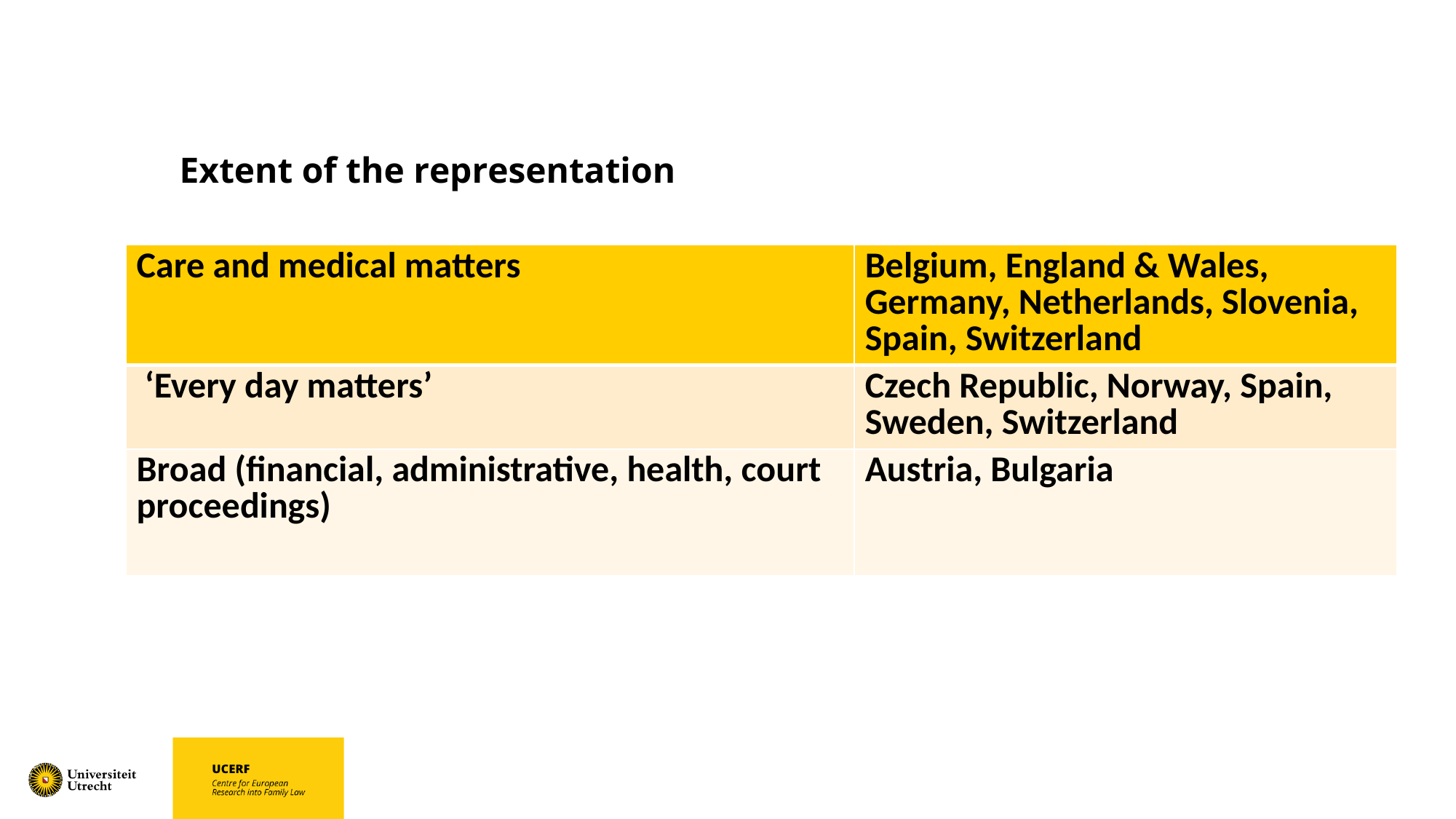

# Extent of the representation
| Care and medical matters | Belgium, England & Wales, Germany, Netherlands, Slovenia, Spain, Switzerland |
| --- | --- |
| ‘Every day matters’ | Czech Republic, Norway, Spain, Sweden, Switzerland |
| Broad (financial, administrative, health, court proceedings) | Austria, Bulgaria |